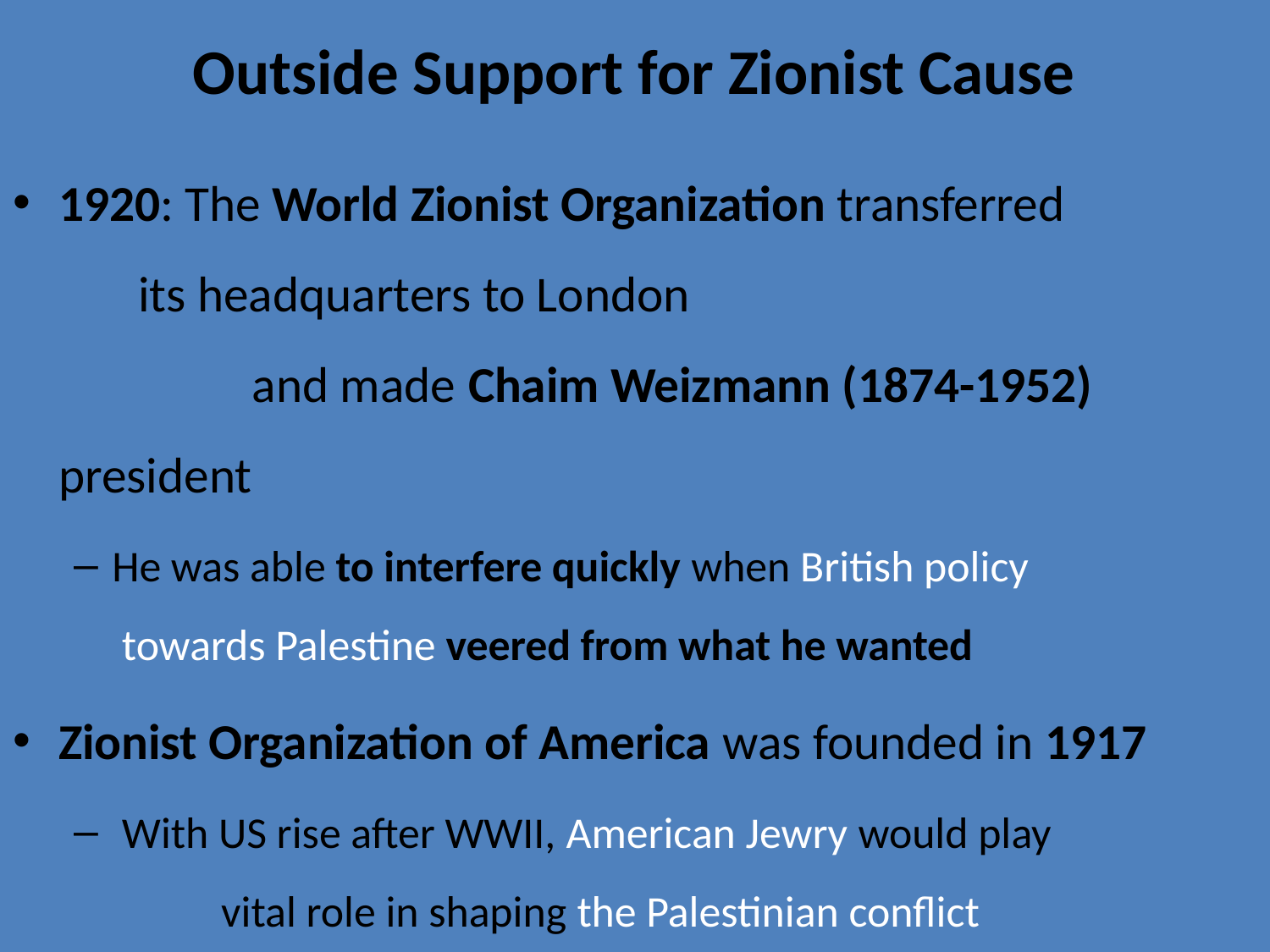

# Outside Support for Zionist Cause
1920: The World Zionist Organization transferred                        its headquarters to London                                                                   and made Chaim Weizmann (1874-1952) president
He was able to interfere quickly when British policy                        towards Palestine veered from what he wanted
Zionist Organization of America was founded in 1917
 With US rise after WWII, American Jewry would play                                vital role in shaping the Palestinian conflict